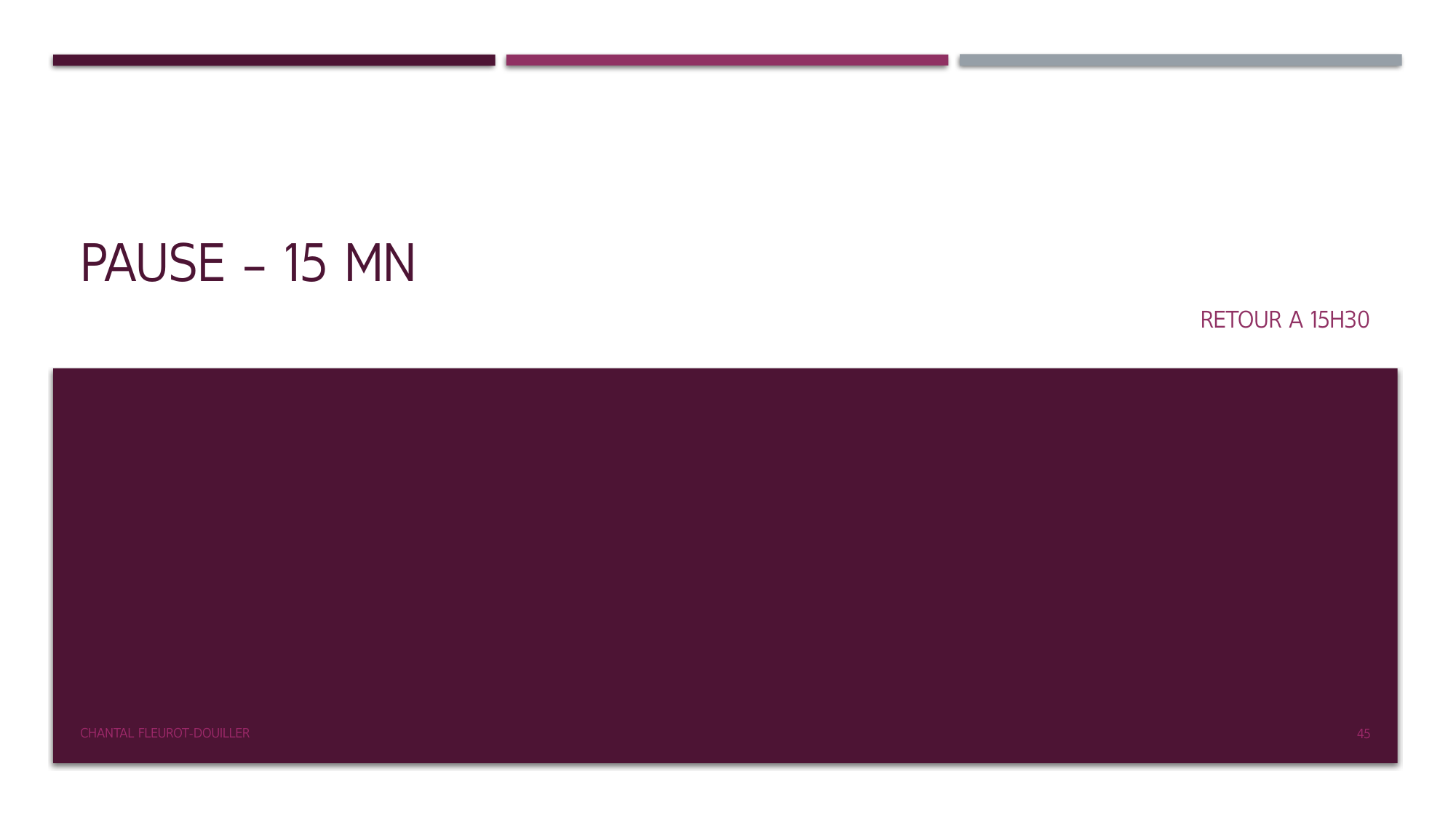

# Pause – 15 mn
Retour a 15H30
Chantal Fleurot-Douiller
45